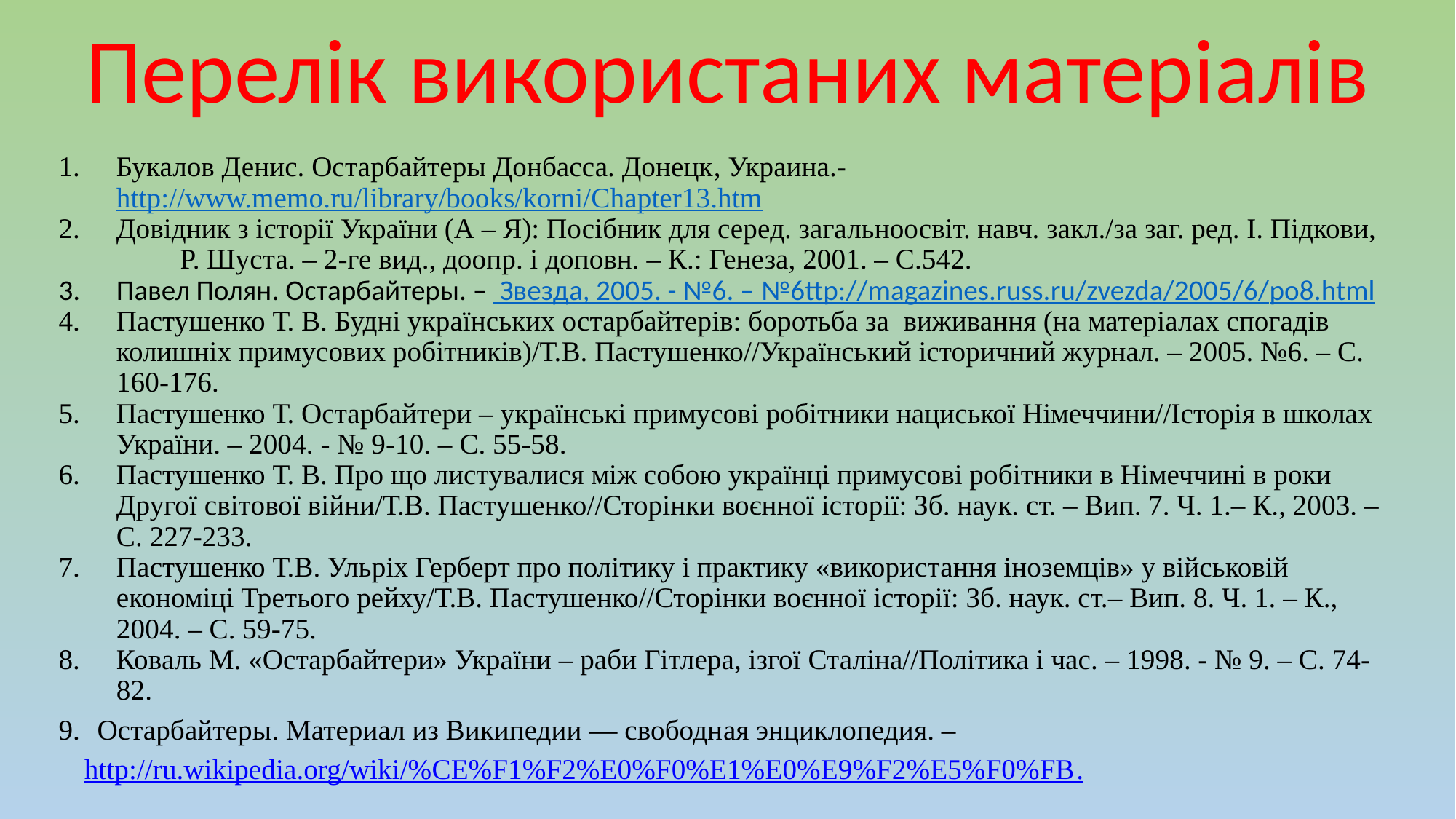

# Перелік використаних матеріалів
Букалов Денис. Остарбайтеры Донбасса. Донецк, Украина.-  http://www.memo.ru/library/books/korni/Chapter13.htm
Довідник з історії України (А – Я): Посібник для серед. загальноосвіт. навч. закл./за заг. ред. І. Підкови,             Р. Шуста. – 2-ге вид., доопр. і доповн. – К.: Генеза, 2001. – С.542.
Павел Полян. Остарбайтеры. –  Звезда, 2005. - №6. – №6ttp://magazines.russ.ru/zvezda/2005/6/po8.html
Пастушенко Т. В. Будні українських остарбайтерів: боротьба за  виживання (на матеріалах спогадів колишніх примусових робітників)/Т.В. Пастушенко//Український історичний журнал. – 2005. №6. – С. 160-176.
Пастушенко Т. Остарбайтери – українські примусові робітники нациської Німеччини//Історія в школах України. – 2004. - № 9-10. – С. 55-58.
Пастушенко Т. В. Про що листувалися між собою українці примусові робітники в Німеччині в роки Другої світової війни/Т.В. Пастушенко//Сторінки воєнної історії: Зб. наук. ст. – Вип. 7. Ч. 1.– К., 2003. – С. 227-233.
Пастушенко Т.В. Ульріх Герберт про політику і практику «використання іноземців» у військовій економіці Третього рейху/Т.В. Пастушенко//Сторінки воєнної історії: Зб. наук. ст.– Вип. 8. Ч. 1. – К., 2004. – С. 59-75.
Коваль М. «Остарбайтери» України – раби Гітлера, ізгої Сталіна//Політика і час. – 1998. - № 9. – С. 74-82.
Остарбайтеры. Материал из Википедии — свободная энциклопедия. –
http://ru.wikipedia.org/wiki/%CE%F1%F2%E0%F0%E1%E0%E9%F2%E5%F0%FB.